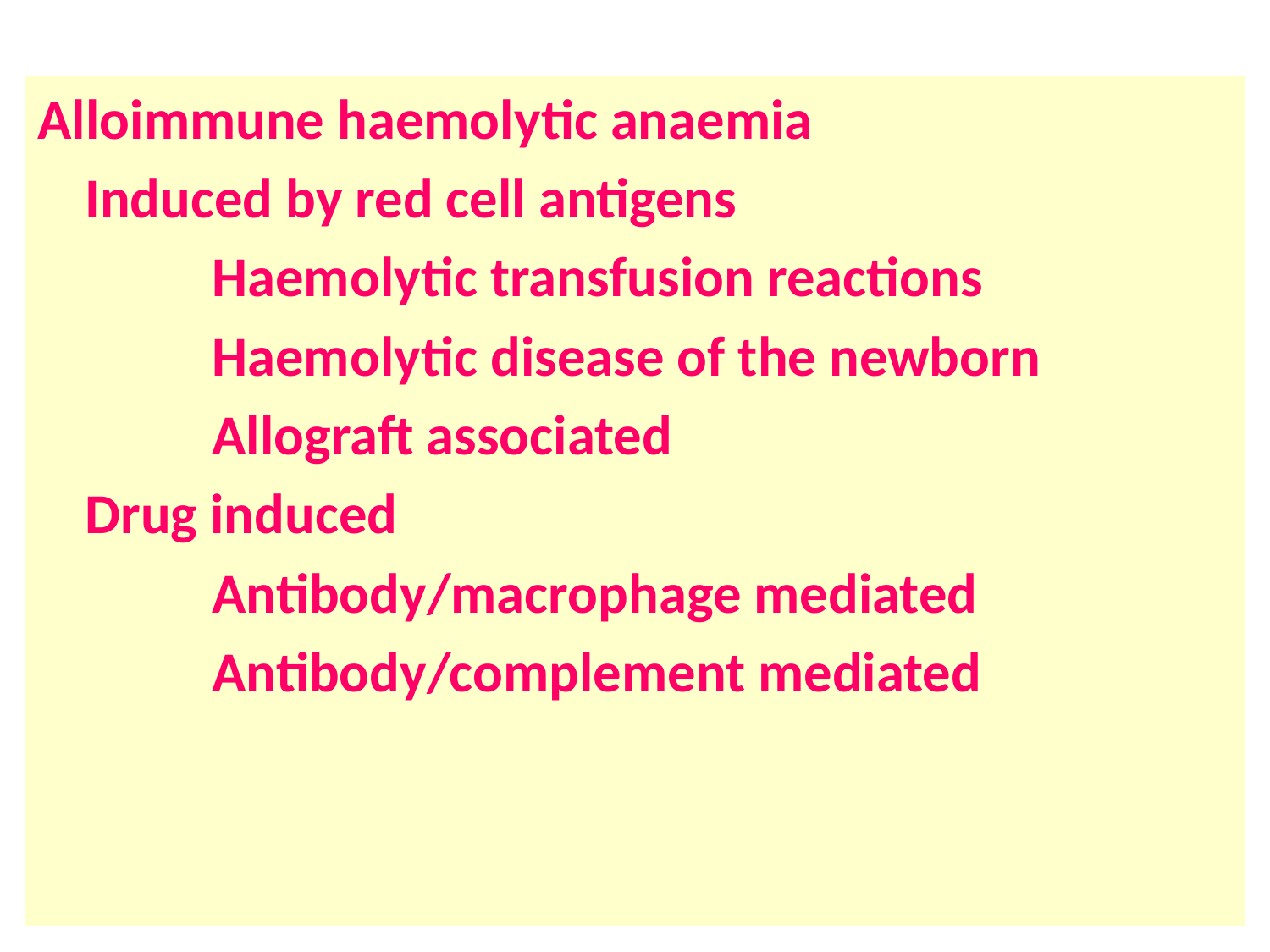

# Classification of immune haemolytic anaemias (Continued)
Alloimmune haemolytic anaemia
	Induced by red cell antigens
		Haemolytic transfusion reactions
		Haemolytic disease of the newborn
		Allograft associated
	Drug induced
		Antibody/macrophage mediated
		Antibody/complement mediated